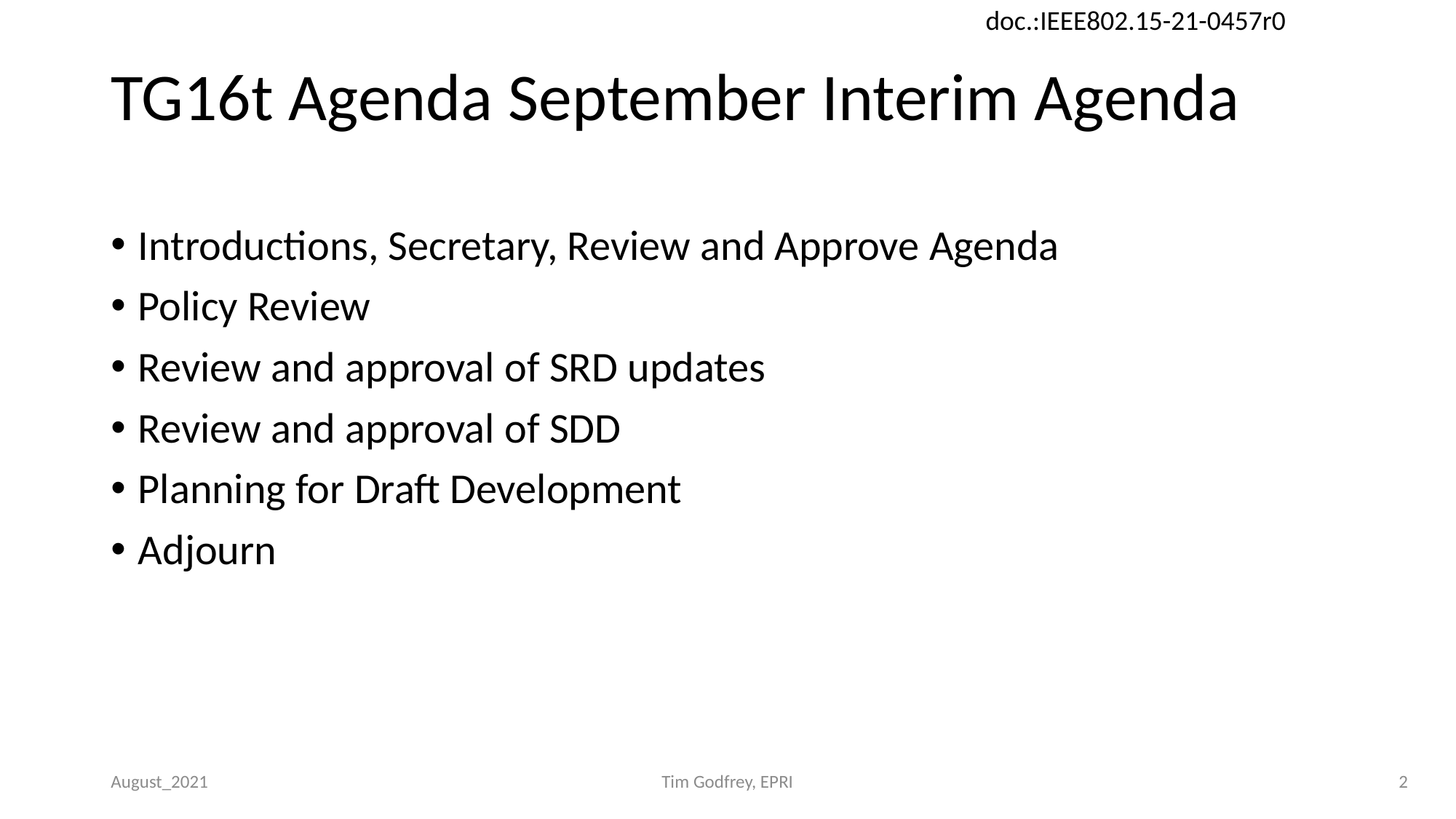

# TG16t Agenda September Interim Agenda
Introductions, Secretary, Review and Approve Agenda
Policy Review
Review and approval of SRD updates
Review and approval of SDD
Planning for Draft Development
Adjourn

August_2021
Tim Godfrey, EPRI
2